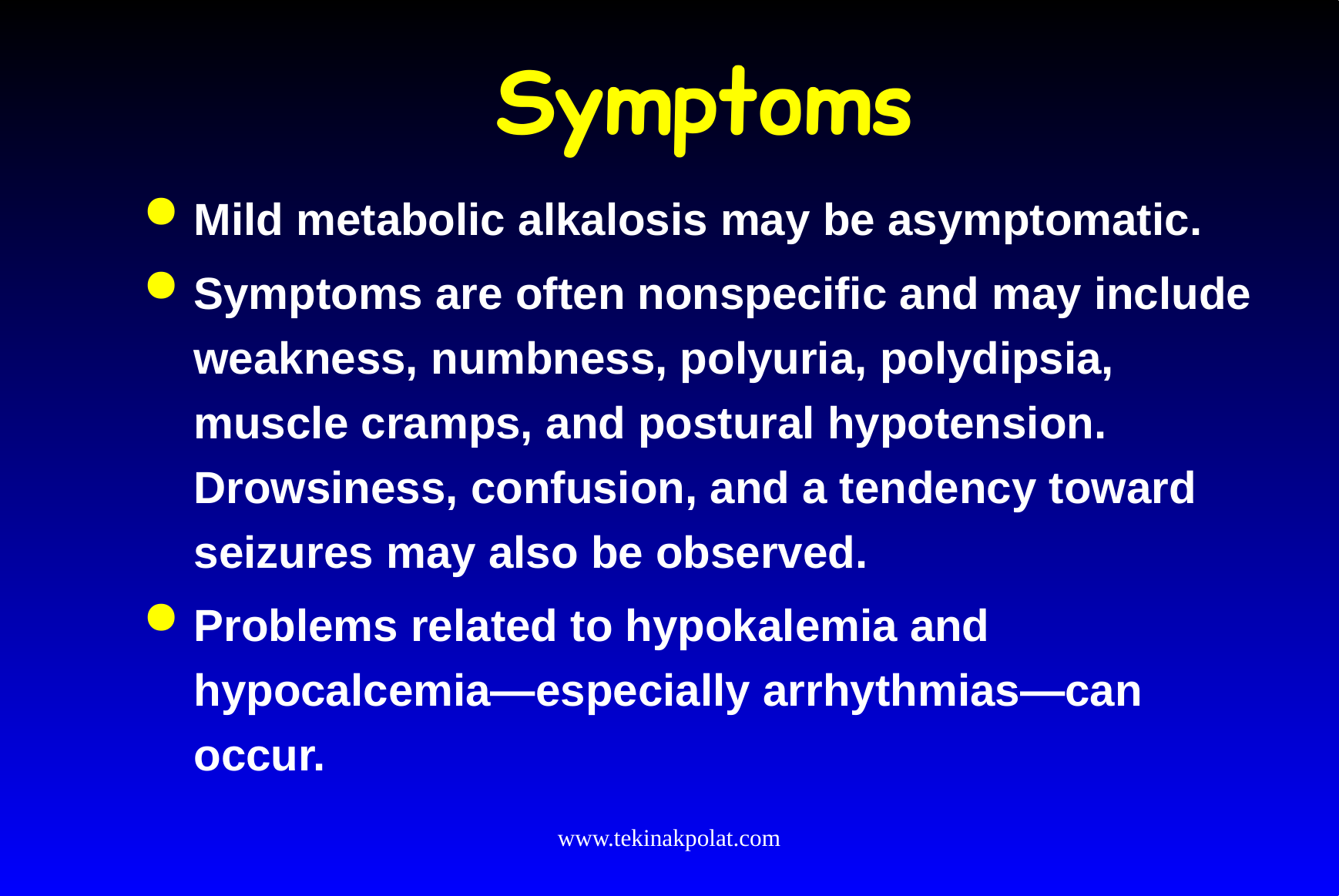

# Symptoms
Mild metabolic alkalosis may be asymptomatic.
Symptoms are often nonspecific and may include weakness, numbness, polyuria, polydipsia, muscle cramps, and postural hypotension.
Drowsiness, confusion, and a tendency toward seizures may also be observed.
Problems related to hypokalemia and hypocalcemia—especially arrhythmias—can occur.
www.tekinakpolat.com